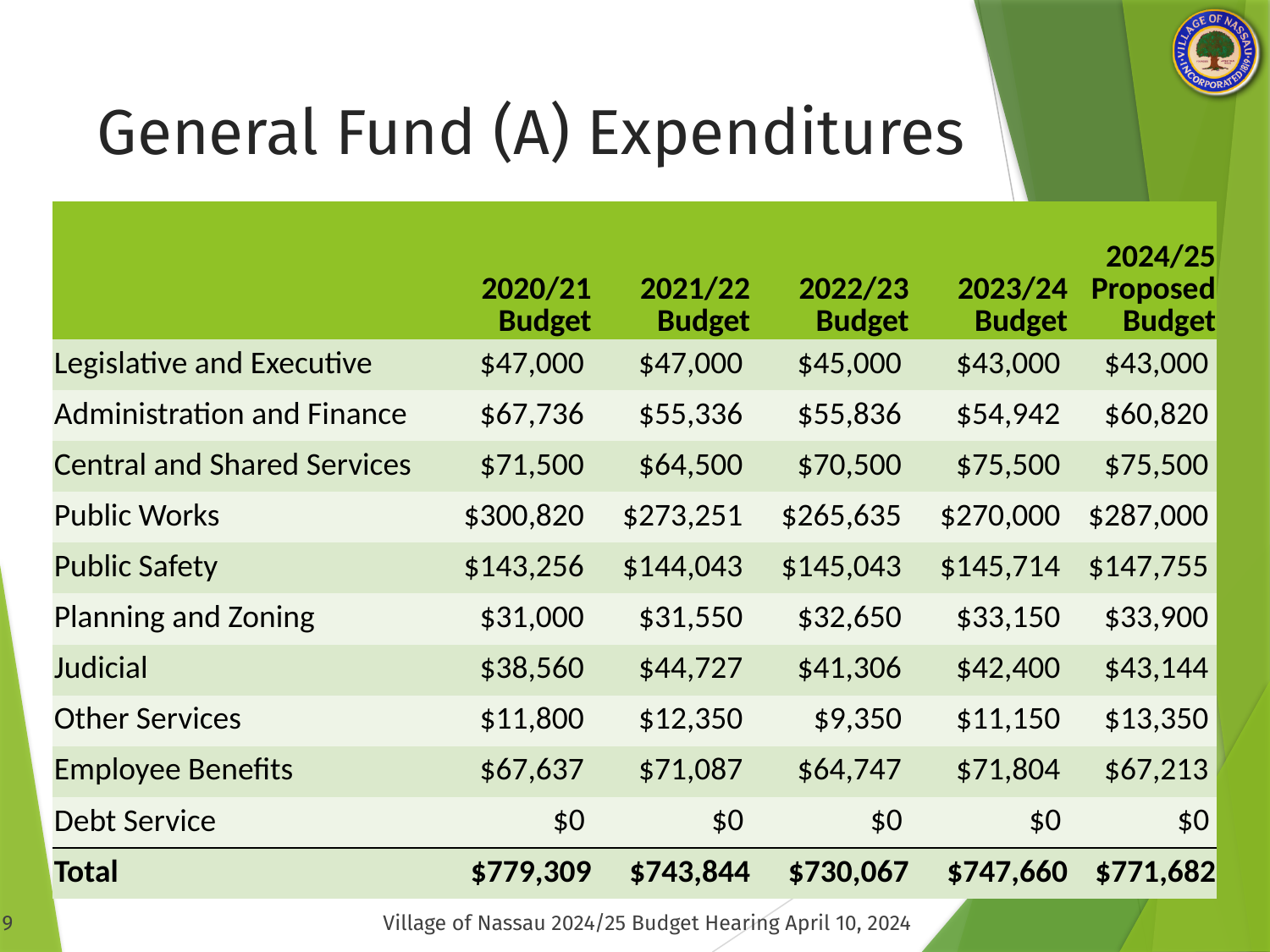

# General Fund (A) Expenditures
|  | 2020/21 Budget | 2021/22 Budget | 2022/23 Budget | 2023/24 Budget | 2024/25 Proposed Budget |
| --- | --- | --- | --- | --- | --- |
| Legislative and Executive | $47,000 | $47,000 | $45,000 | $43,000 | $43,000 |
| Administration and Finance | $67,736 | $55,336 | $55,836 | $54,942 | $60,820 |
| Central and Shared Services | $71,500 | $64,500 | $70,500 | $75,500 | $75,500 |
| Public Works | $300,820 | $273,251 | $265,635 | $270,000 | $287,000 |
| Public Safety | $143,256 | $144,043 | $145,043 | $145,714 | $147,755 |
| Planning and Zoning | $31,000 | $31,550 | $32,650 | $33,150 | $33,900 |
| Judicial | $38,560 | $44,727 | $41,306 | $42,400 | $43,144 |
| Other Services | $11,800 | $12,350 | $9,350 | $11,150 | $13,350 |
| Employee Benefits | $67,637 | $71,087 | $64,747 | $71,804 | $67,213 |
| Debt Service | $0 | $0 | $0 | $0 | $0 |
| Total | $779,309 | $743,844 | $730,067 | $747,660 | $771,682 |